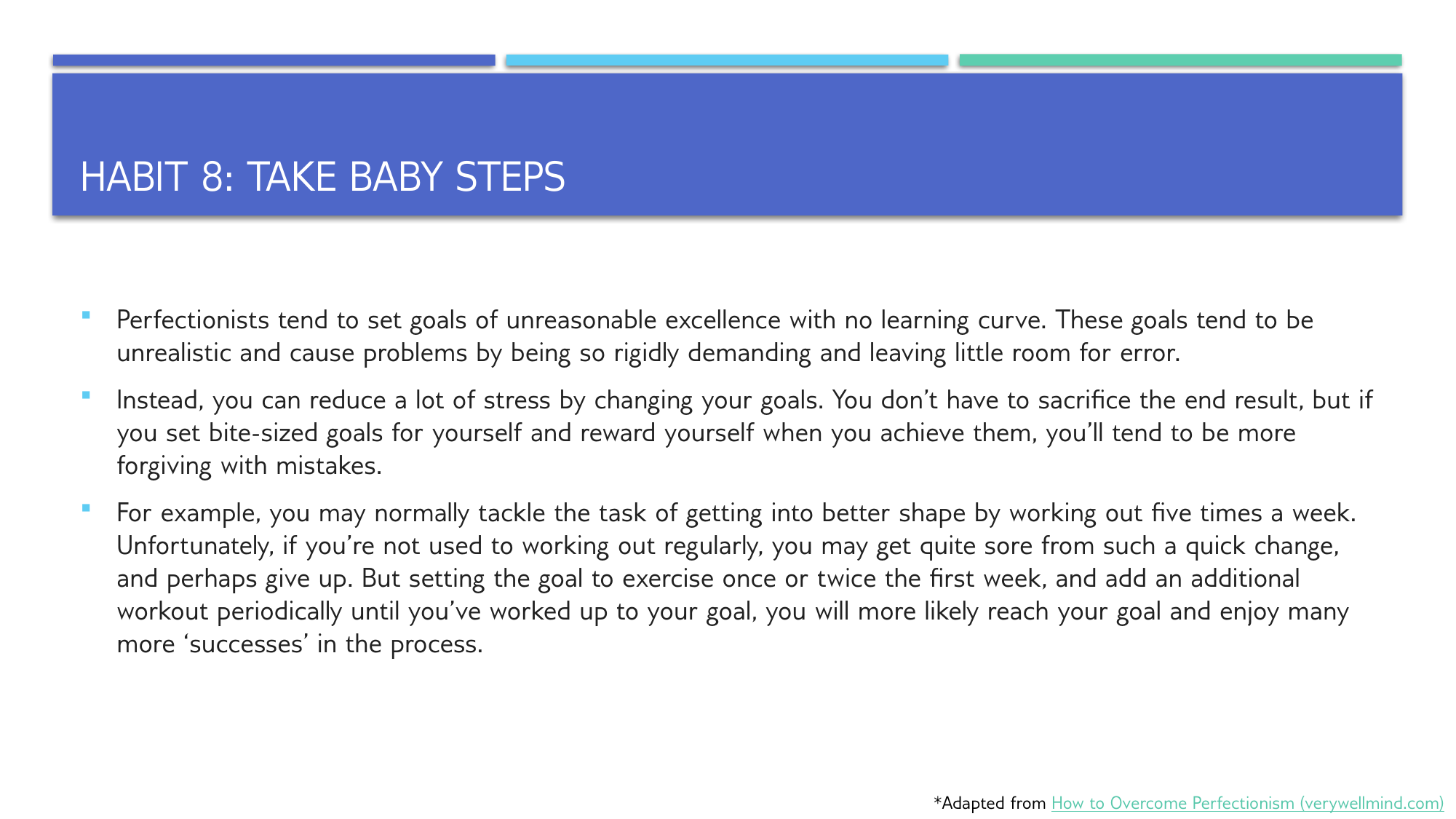

# Habit 8: Take baby steps
Perfectionists tend to set goals of unreasonable excellence with no learning curve. These goals tend to be unrealistic and cause problems by being so rigidly demanding and leaving little room for error.
Instead, you can reduce a lot of stress by changing your goals. You don’t have to sacrifice the end result, but if you set bite-sized goals for yourself and reward yourself when you achieve them, you’ll tend to be more forgiving with mistakes.
For example, you may normally tackle the task of getting into better shape by working out five times a week. Unfortunately, if you’re not used to working out regularly, you may get quite sore from such a quick change, and perhaps give up. But setting the goal to exercise once or twice the first week, and add an additional workout periodically until you’ve worked up to your goal, you will more likely reach your goal and enjoy many more ‘successes’ in the process.
*Adapted from How to Overcome Perfectionism (verywellmind.com)